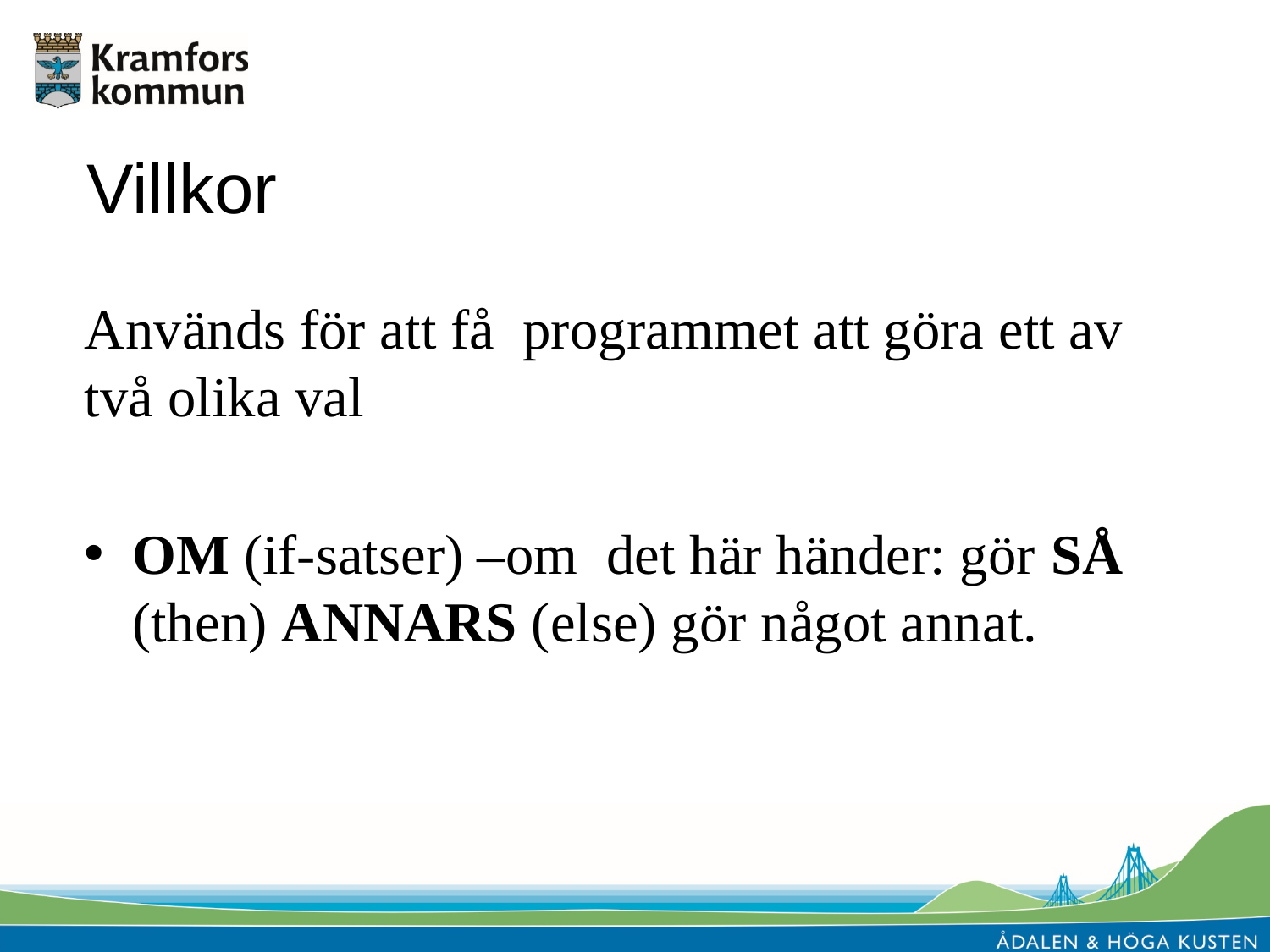

# Villkor
Används för att få  programmet att göra ett av två olika val

OM (if-satser) –om  det här händer: gör SÅ (then) ANNARS (else) gör något annat.